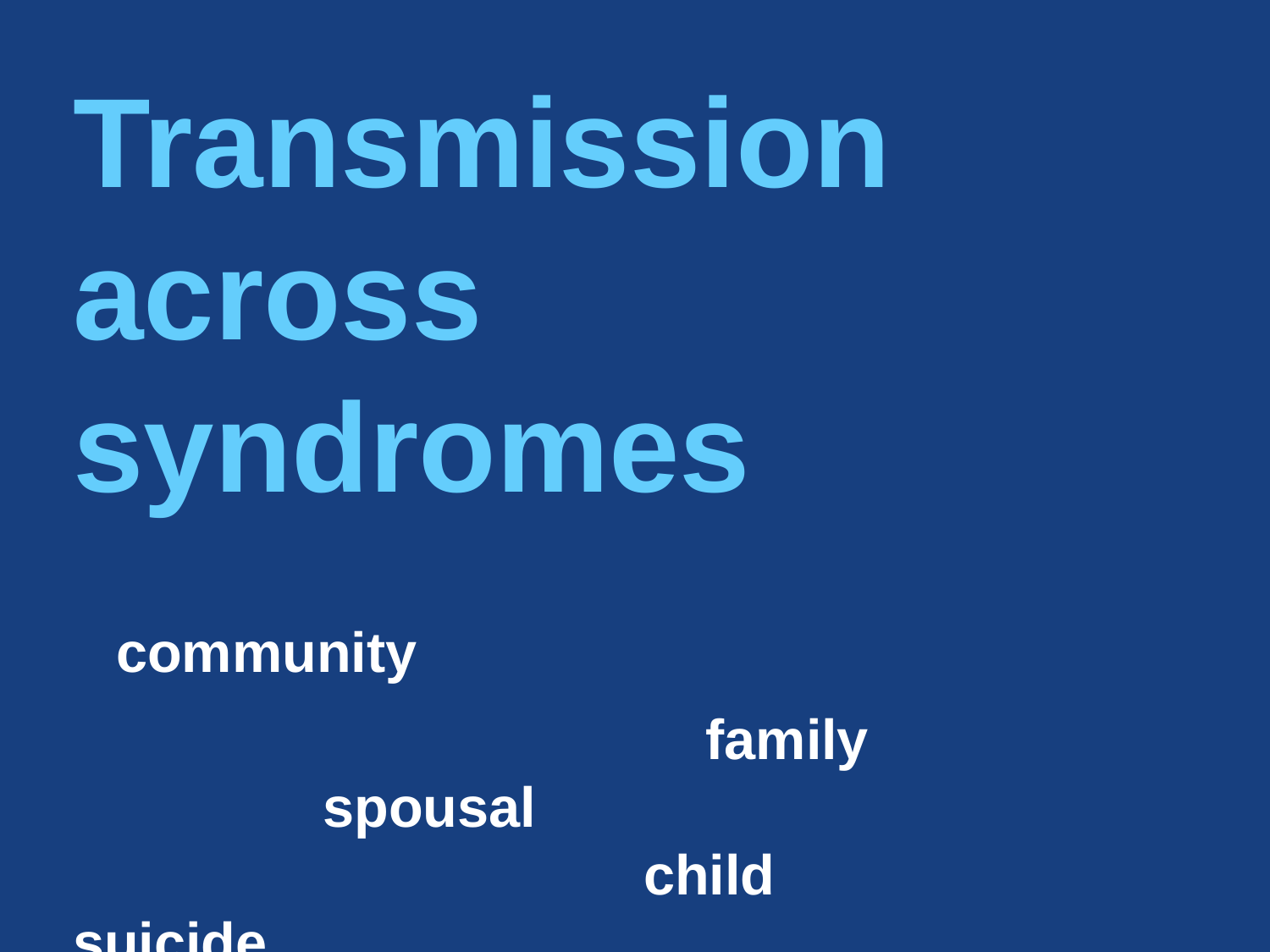

Transmission
across syndromes
 community
                        		        family
                spousal
				    child
suicide
                                  war